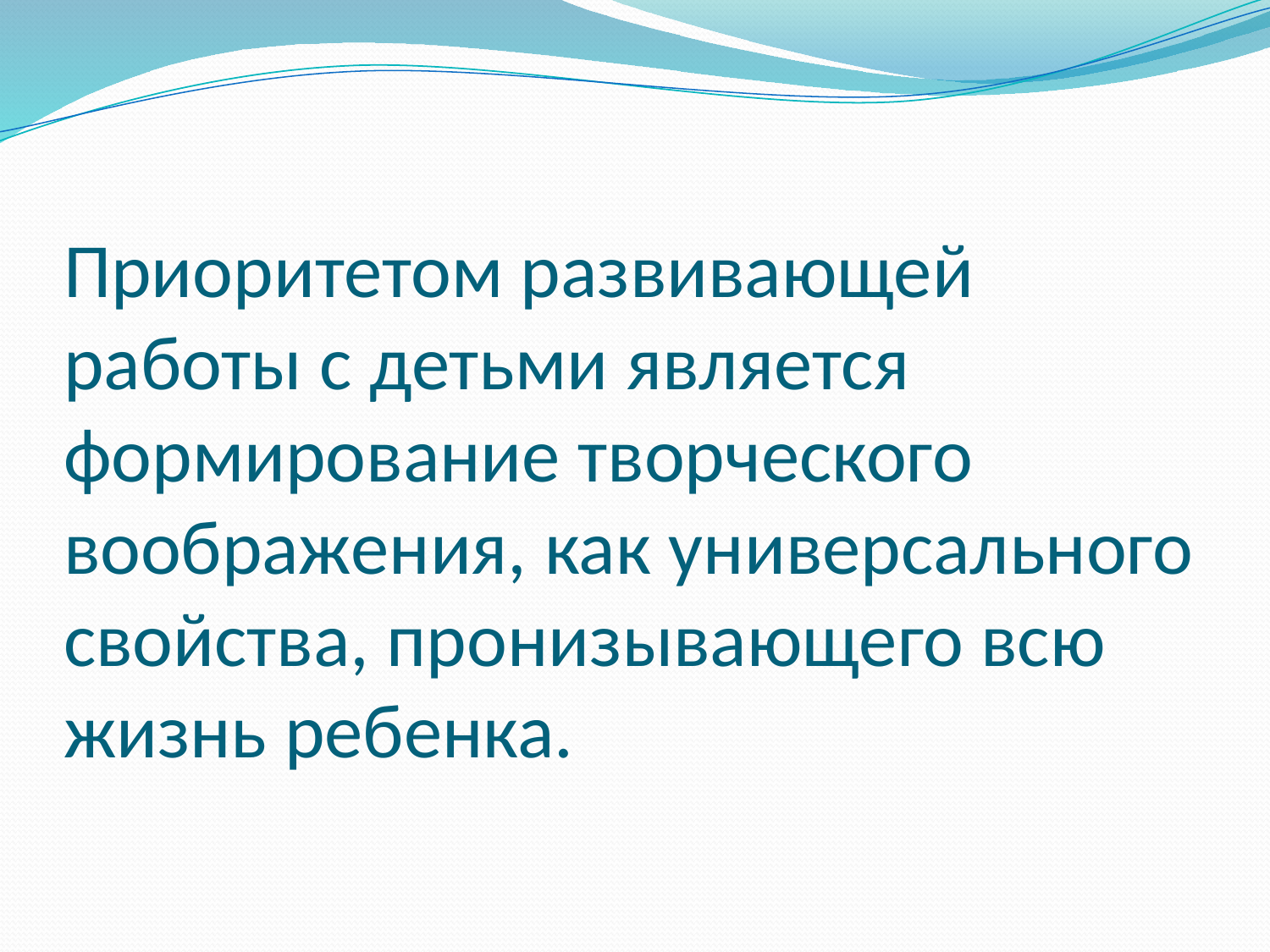

# Приоритетом развивающей работы с детьми является формирование творческого воображения, как универсального свойства, пронизывающего всю жизнь ребенка.